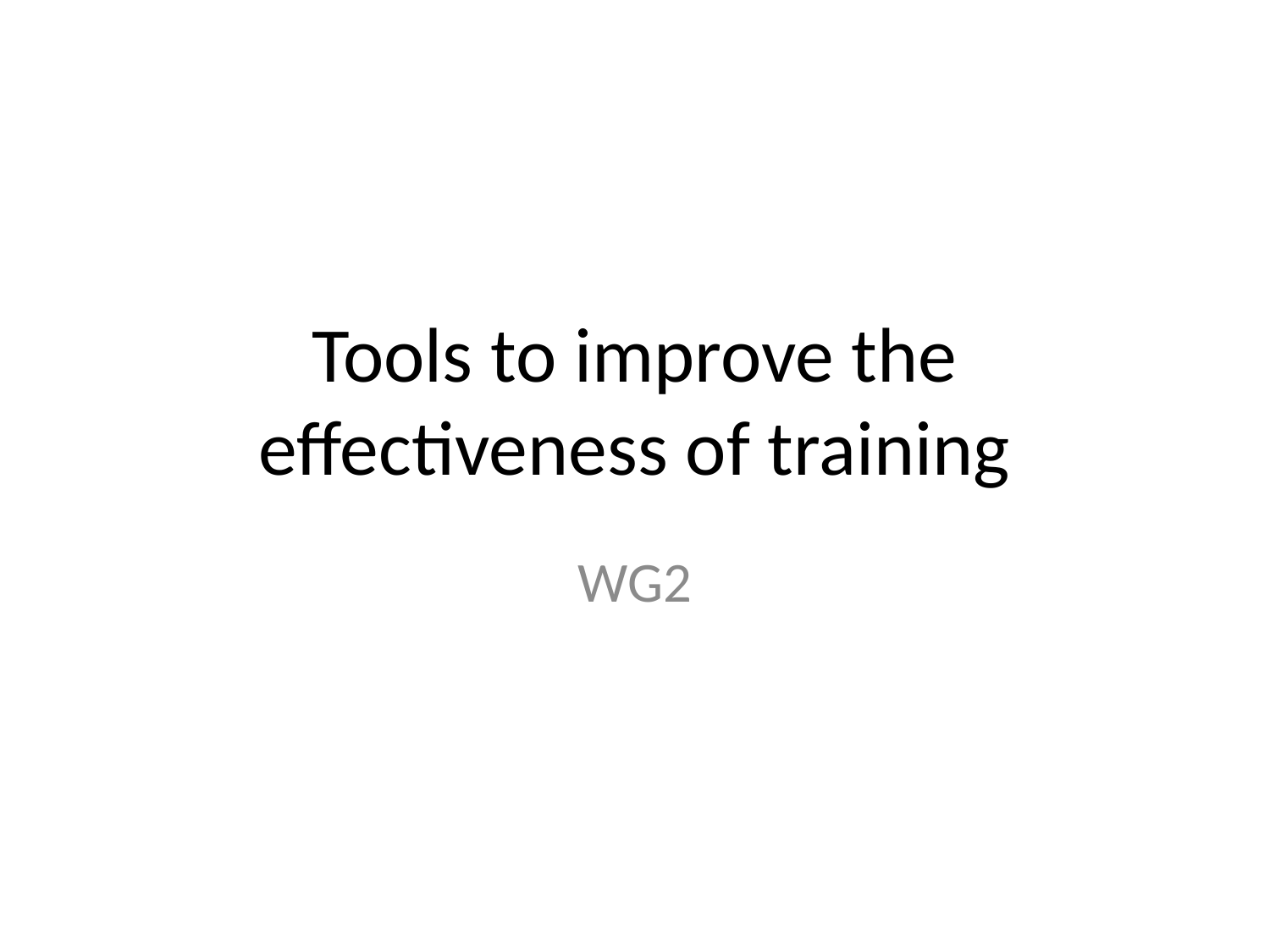

# Tools to improve the effectiveness of training
WG2